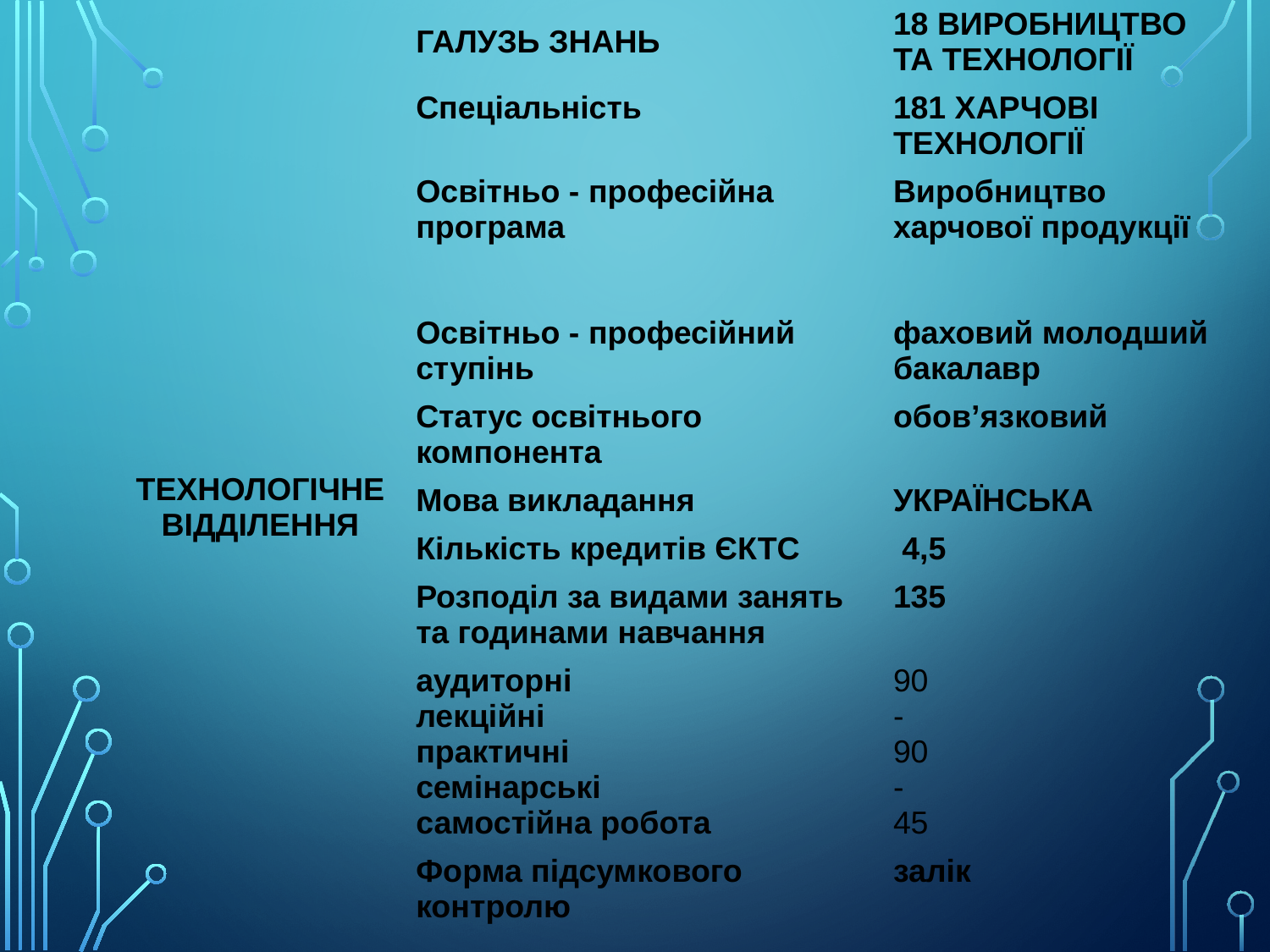

|  | ГАЛУЗЬ ЗНАНЬ | 18 ВИРОБНИЦТВО ТА ТЕХНОЛОГІЇ |
| --- | --- | --- |
|  | Спеціальність | 181 ХАРЧОВІ ТЕХНОЛОГІЇ |
|  | Освітньо - професійна програма | Виробництво харчової продукції |
| ТЕХНОЛОГІЧНЕ ВІДДІЛЕННЯ | Освітньо - професійний ступінь | фаховий молодший бакалавр |
|  | Статус освітнього компонента | обов’язковий |
|  | Мова викладання | УКРАЇНСЬКА |
|  | Кількість кредитів ЄКТС | 4,5 |
|  | Розподіл за видами занять та годинами навчання | 135 |
|  | аудиторні лекційні практичні семінарські самостійна робота | 90 - 90 - 45 |
|  | Форма підсумкового контролю | залік |